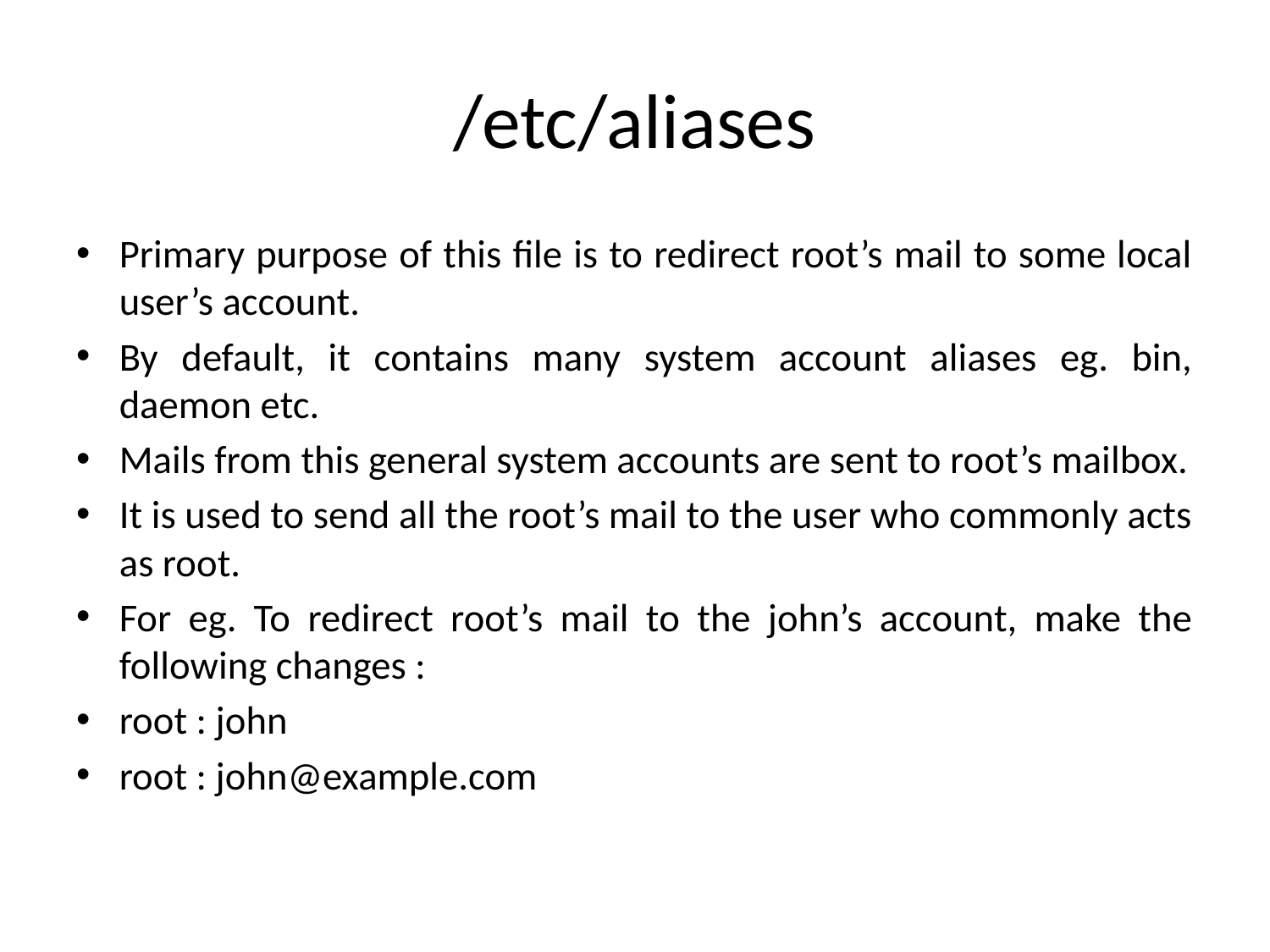

# /etc/aliases
Primary purpose of this file is to redirect root’s mail to some local user’s account.
By default, it contains many system account aliases eg. bin, daemon etc.
Mails from this general system accounts are sent to root’s mailbox.
It is used to send all the root’s mail to the user who commonly acts as root.
For eg. To redirect root’s mail to the john’s account, make the following changes :
root : john
root : john@example.com